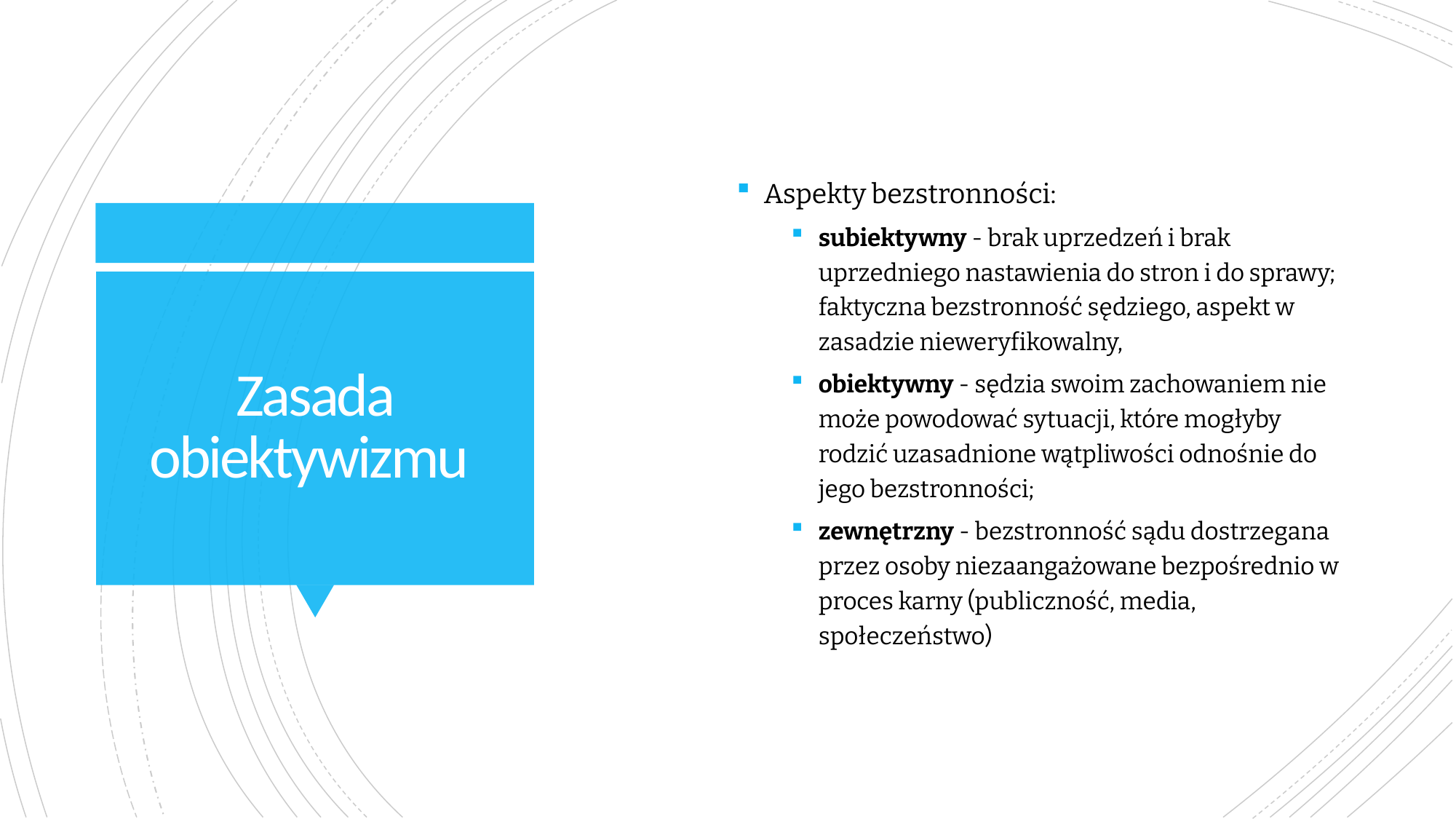

Aspekty bezstronności:
subiektywny - brak uprzedzeń i brak uprzedniego nastawienia do stron i do sprawy; faktyczna bezstronność sędziego, aspekt w zasadzie nieweryfikowalny,
obiektywny - sędzia swoim zachowaniem nie może powodować sytuacji, które mogłyby rodzić uzasadnione wątpliwości odnośnie do jego bezstronności;
zewnętrzny - bezstronność sądu dostrzegana przez osoby niezaangażowane bezpośrednio w proces karny (publiczność, media, społeczeństwo)

# Zasada obiektywizmu